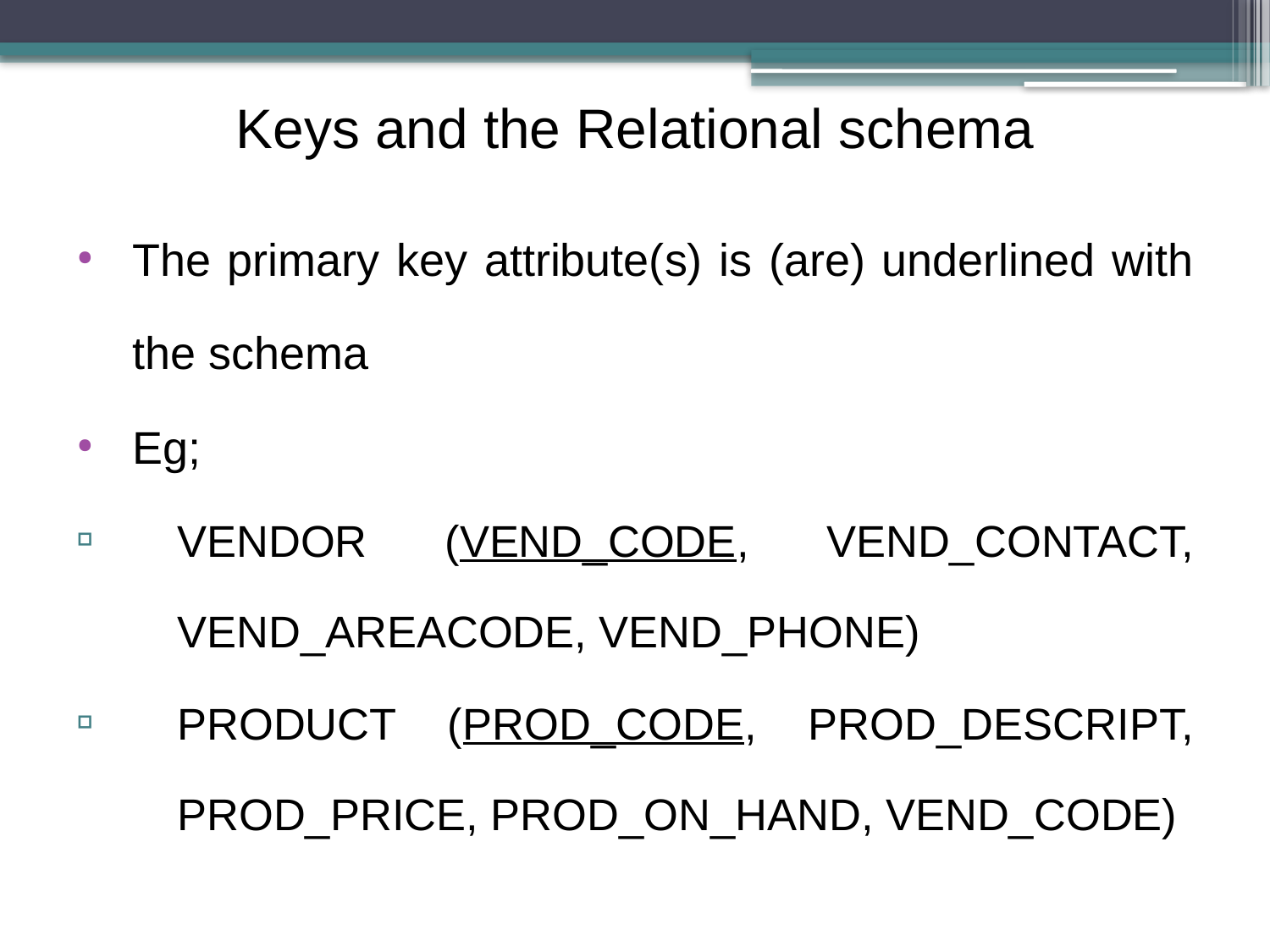

# Keys and the Relational schema
The primary key attribute(s) is (are) underlined with the schema
Eg;
VENDOR (VEND_CODE, VEND_CONTACT, VEND_AREACODE, VEND_PHONE)
PRODUCT (PROD_CODE, PROD_DESCRIPT, PROD_PRICE, PROD_ON_HAND, VEND_CODE)